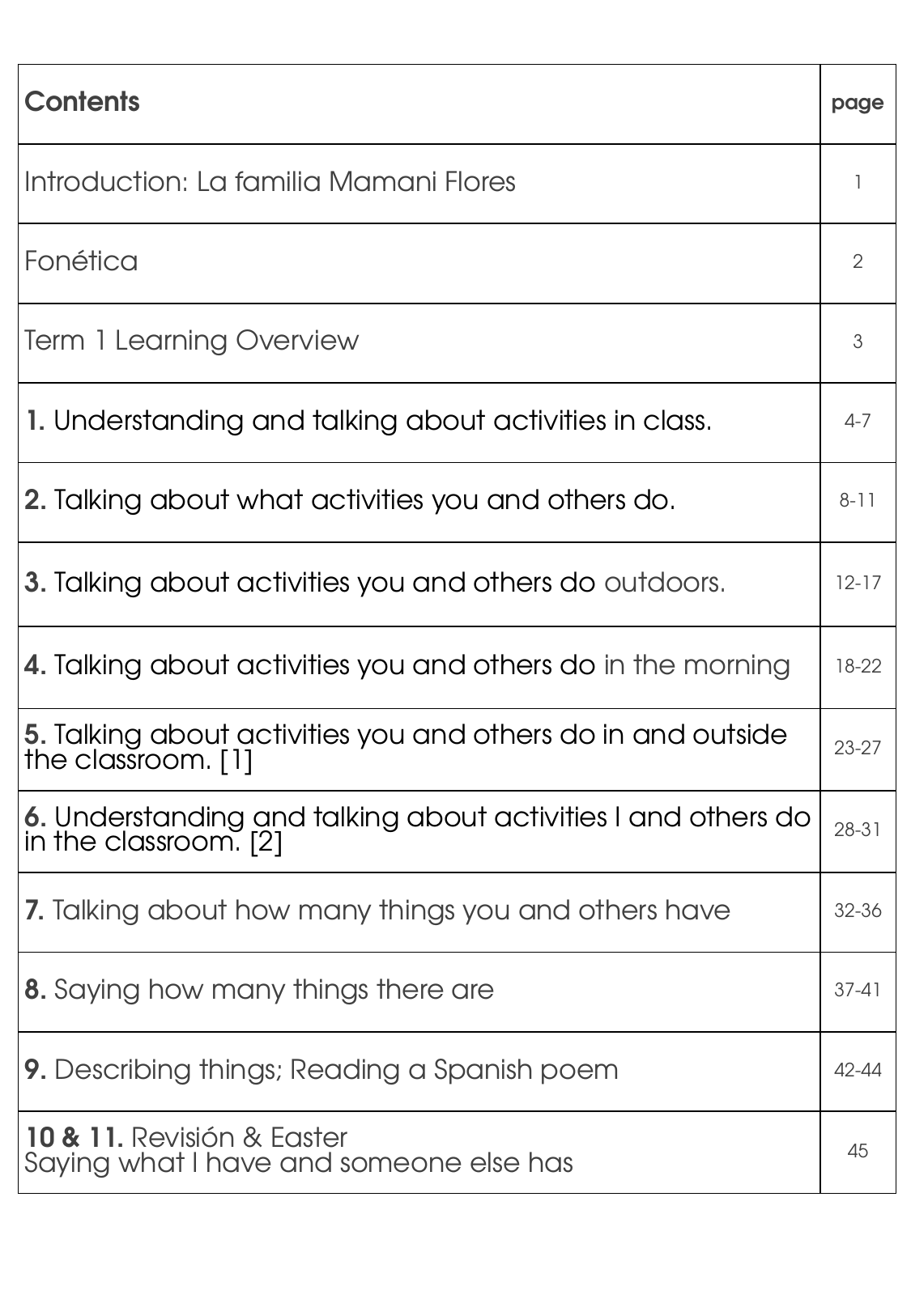

# Contents
| Contents | page |
| --- | --- |
| Introduction: La familia Mamani Flores | 1 |
| Fonética | 2 |
| Term 1 Learning Overview | 3 |
| 1. Understanding and talking about activities in class. | 4-7 |
| 2. Talking about what activities you and others do. | 8-11 |
| 3. Talking about activities you and others do outdoors. | 12-17 |
| 4. Talking about activities you and others do in the morning | 18-22 |
| 5. Talking about activities you and others do in and outside the classroom. [1] | 23-27 |
| 6. Understanding and talking about activities I and others do in the classroom. [2] | 28-31 |
| 7. Talking about how many things you and others have | 32-36 |
| 8. Saying how many things there are | 37-41 |
| 9. Describing things; Reading a Spanish poem | 42-44 |
| 10 & 11. Revisión & Easter Saying what I have and someone else has | 45 |